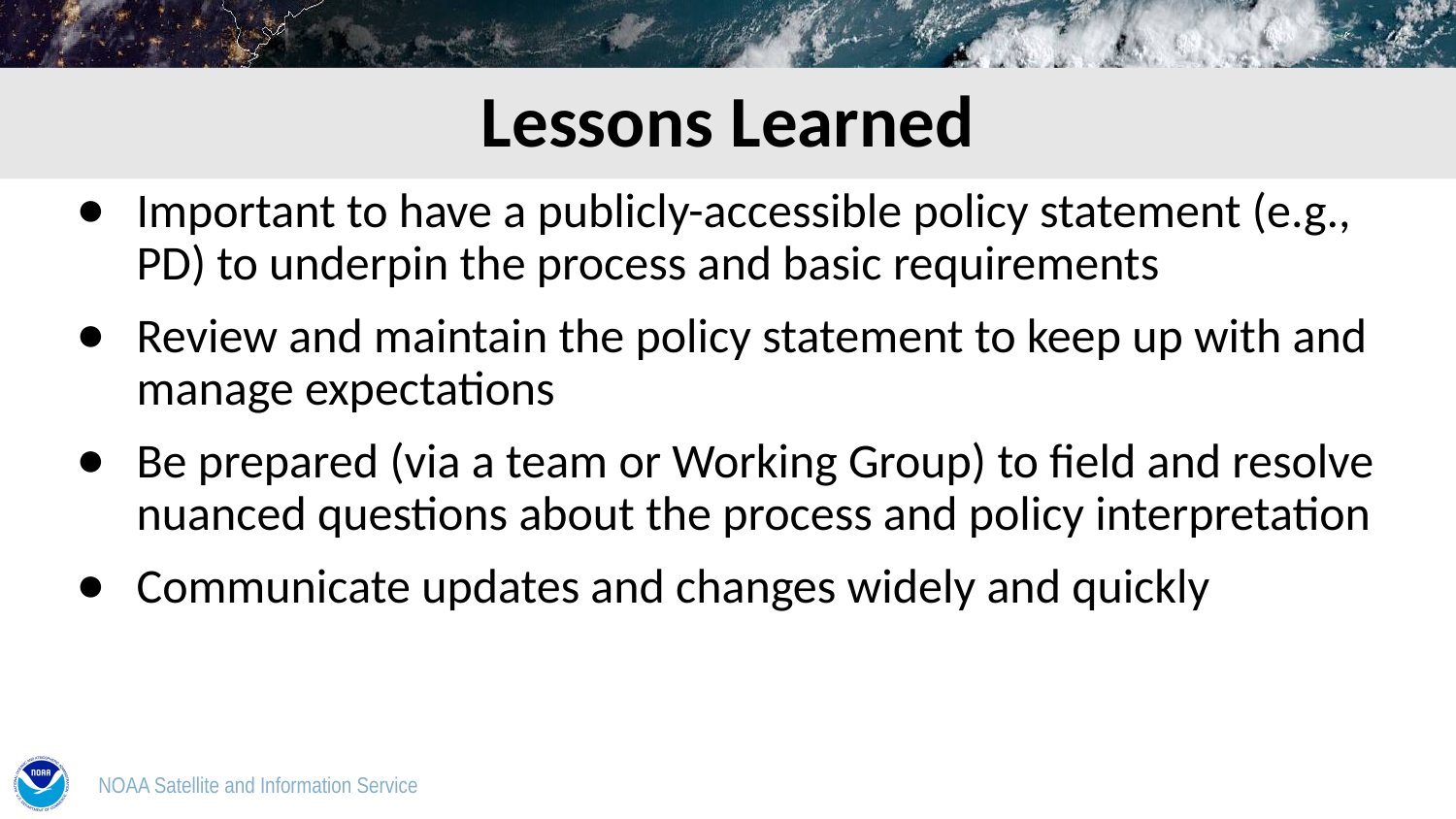

# Lessons Learned
Important to have a publicly-accessible policy statement (e.g., PD) to underpin the process and basic requirements
Review and maintain the policy statement to keep up with and manage expectations
Be prepared (via a team or Working Group) to field and resolve nuanced questions about the process and policy interpretation
Communicate updates and changes widely and quickly